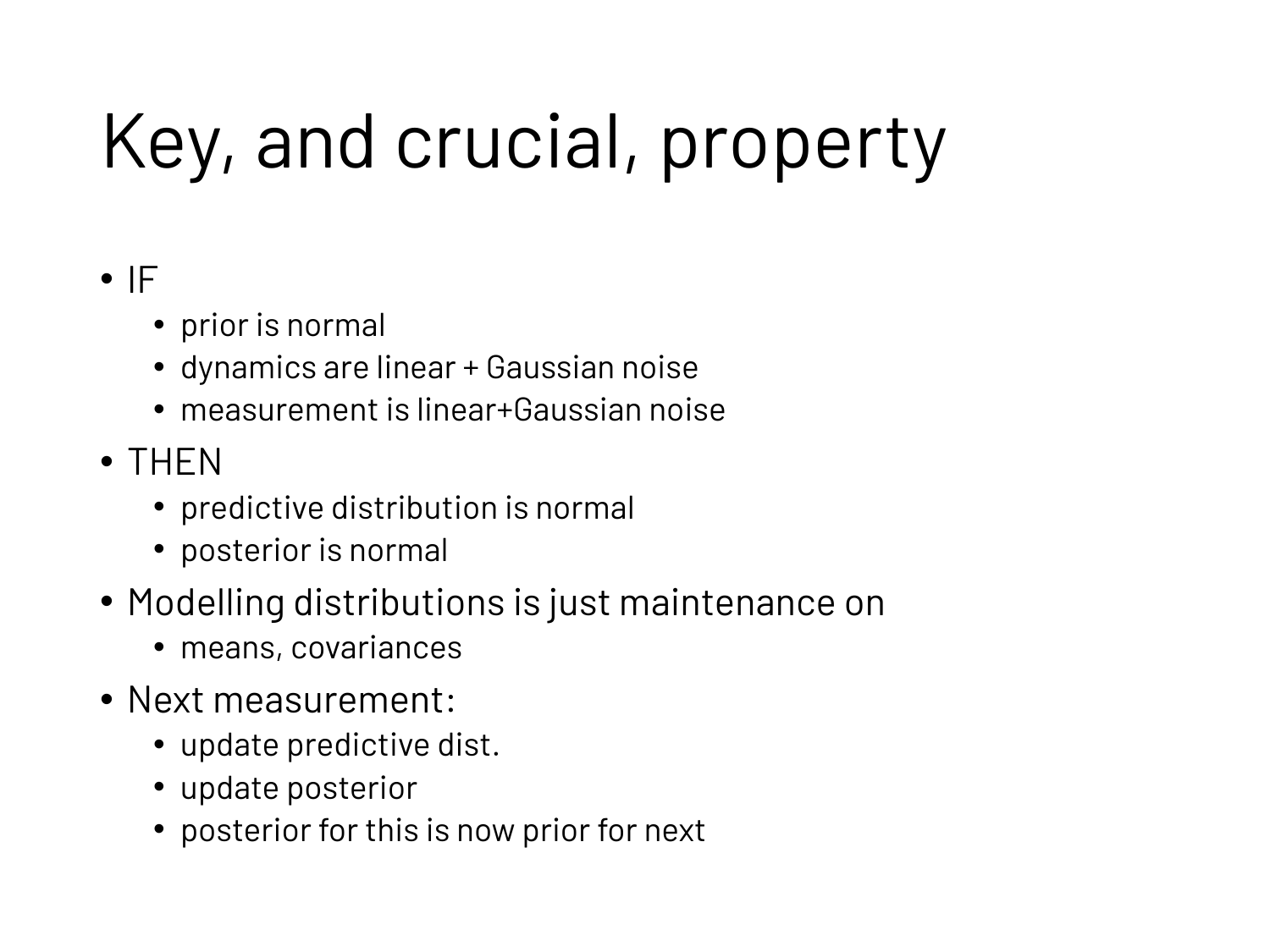

# Key, and crucial, property
IF
prior is normal
dynamics are linear + Gaussian noise
measurement is linear+Gaussian noise
THEN
predictive distribution is normal
posterior is normal
Modelling distributions is just maintenance on
means, covariances
Next measurement:
update predictive dist.
update posterior
posterior for this is now prior for next